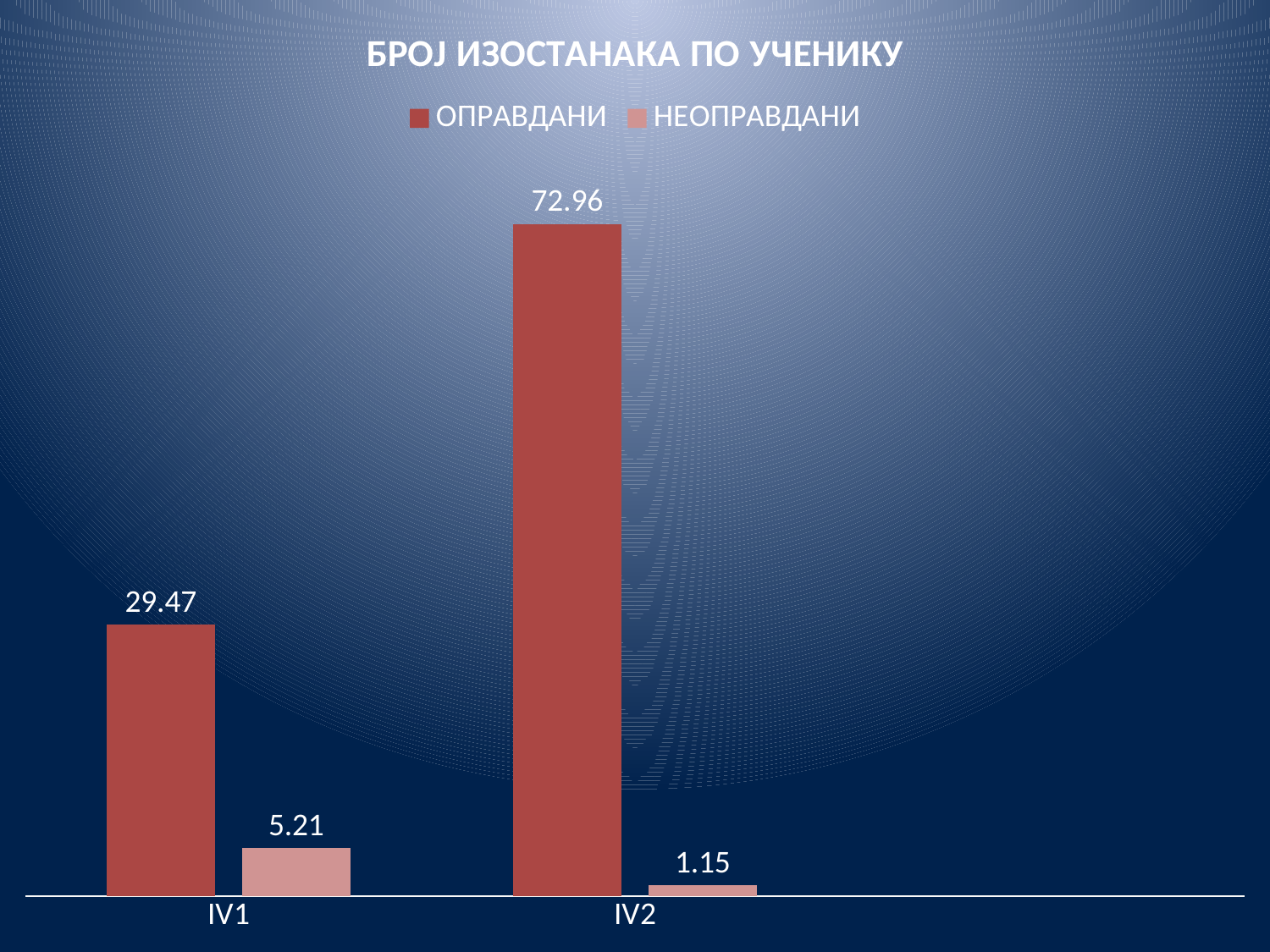

### Chart: БРОЈ ИЗОСТАНАКА ПО УЧЕНИКУ

| Category |  |  |
|---|---|---|
| IV1 | 29.47 | 5.21 |
| IV2 | 72.96 | 1.15 |